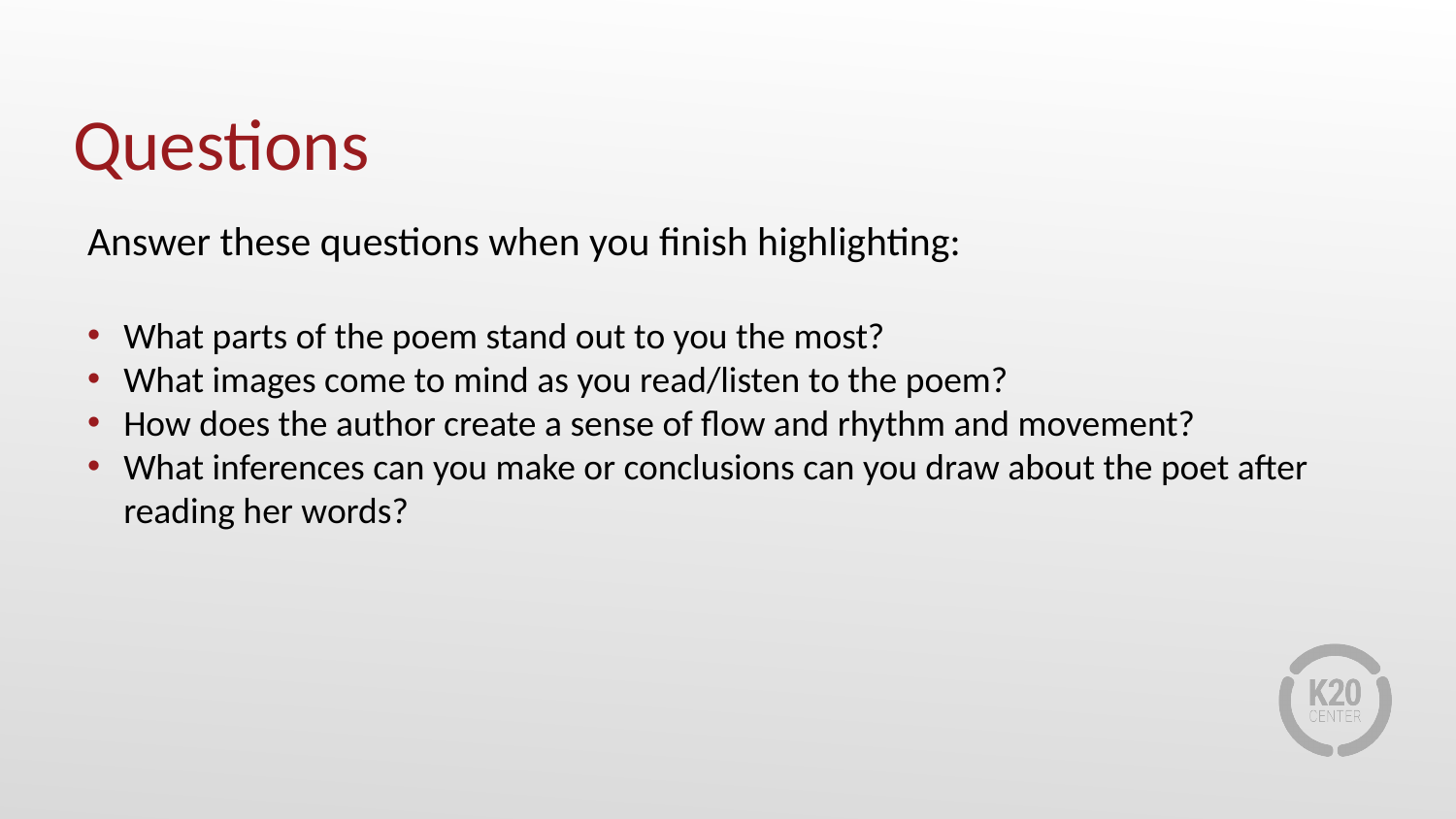

# Questions
Answer these questions when you finish highlighting:

What parts of the poem stand out to you the most?
What images come to mind as you read/listen to the poem?
How does the author create a sense of flow and rhythm and movement?
What inferences can you make or conclusions can you draw about the poet after reading her words?